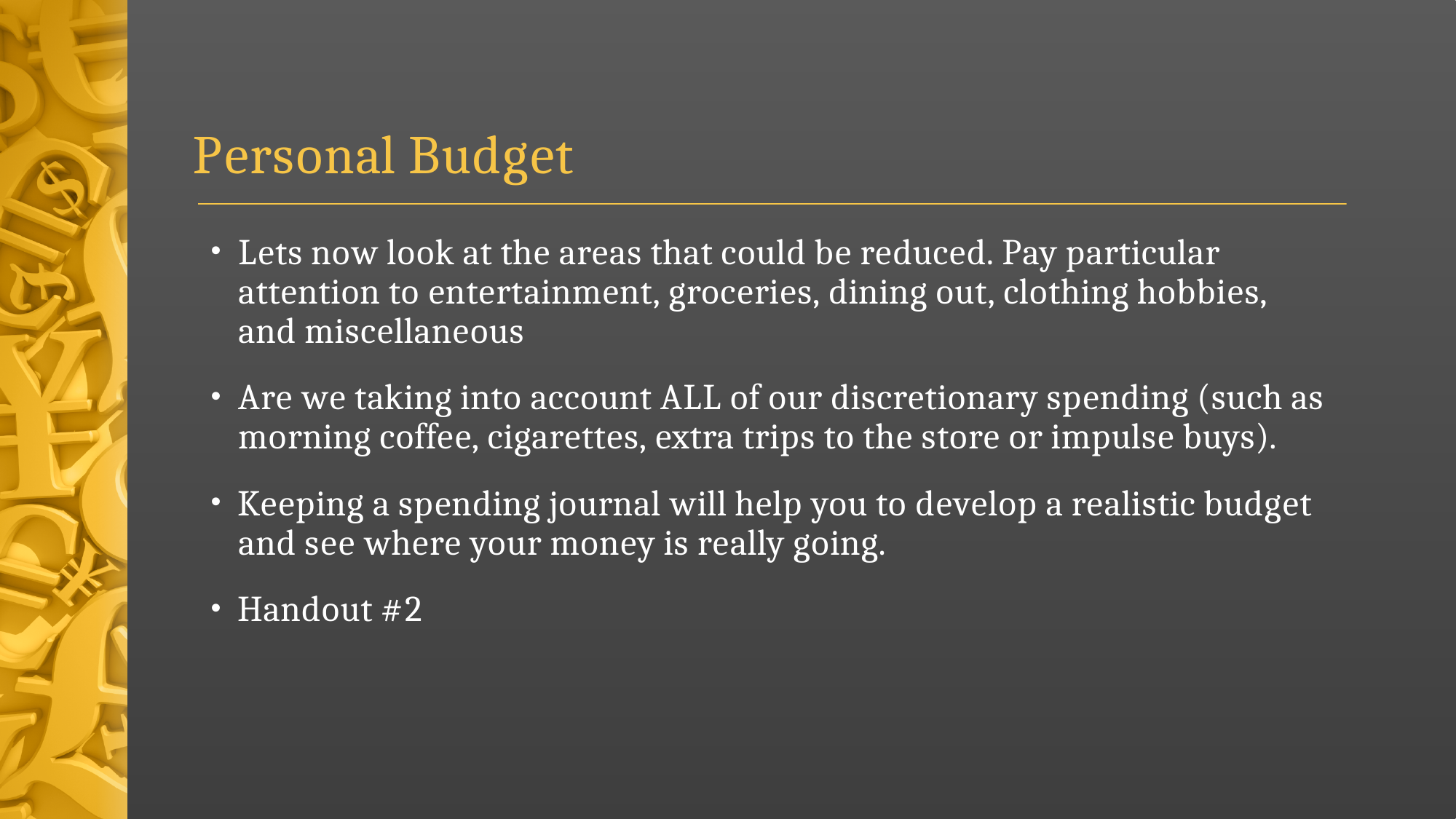

# Personal Budget
Lets now look at the areas that could be reduced. Pay particular attention to entertainment, groceries, dining out, clothing hobbies, and miscellaneous
Are we taking into account ALL of our discretionary spending (such as morning coffee, cigarettes, extra trips to the store or impulse buys).
Keeping a spending journal will help you to develop a realistic budget and see where your money is really going.
Handout #2